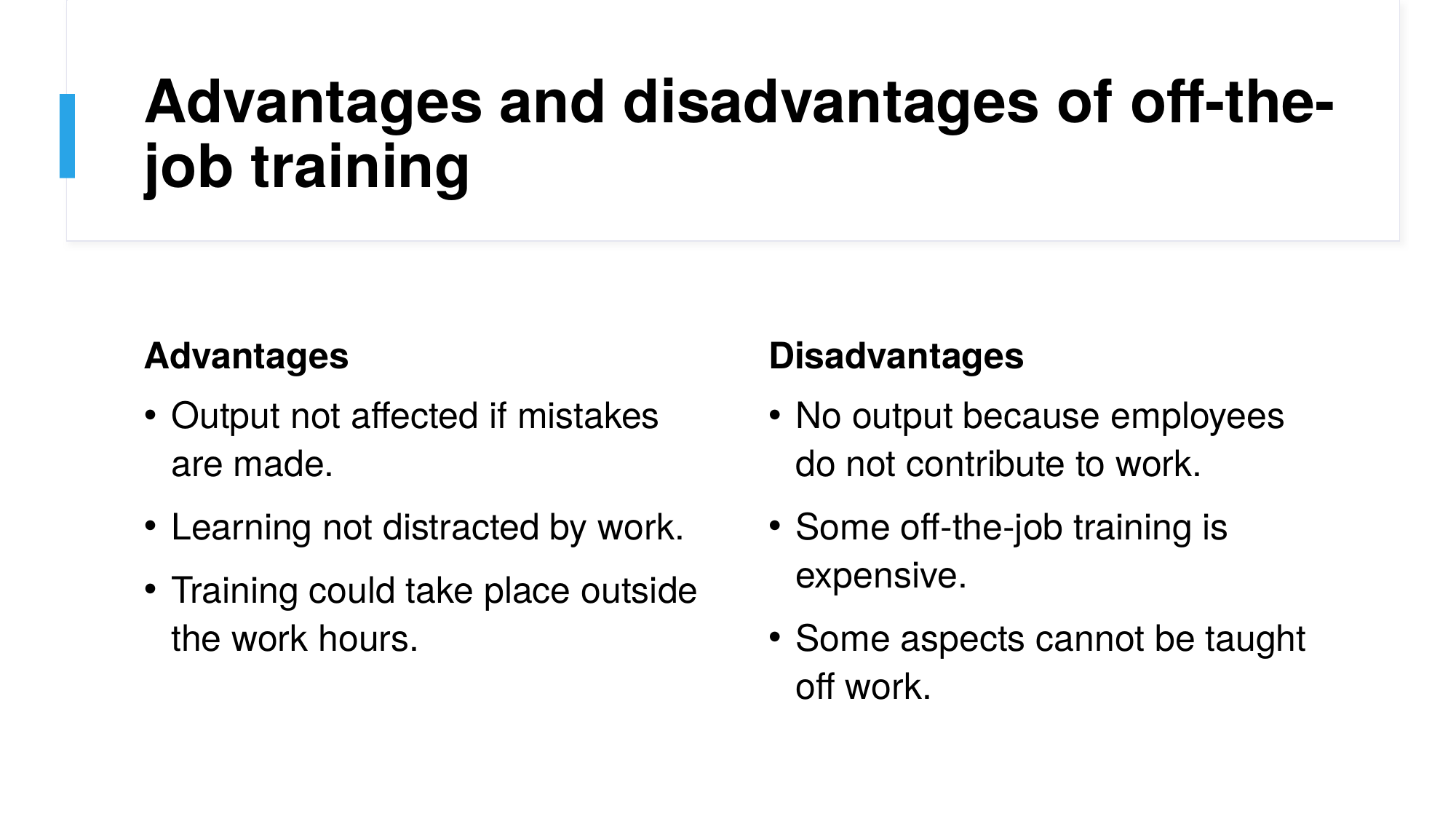

# Advantages and disadvantages of off-the-job training
Advantages
Disadvantages
No output because employees do not contribute to work.
Some off-the-job training is expensive.
Some aspects cannot be taught off work.
Output not affected if mistakes are made.
Learning not distracted by work.
Training could take place outside the work hours.